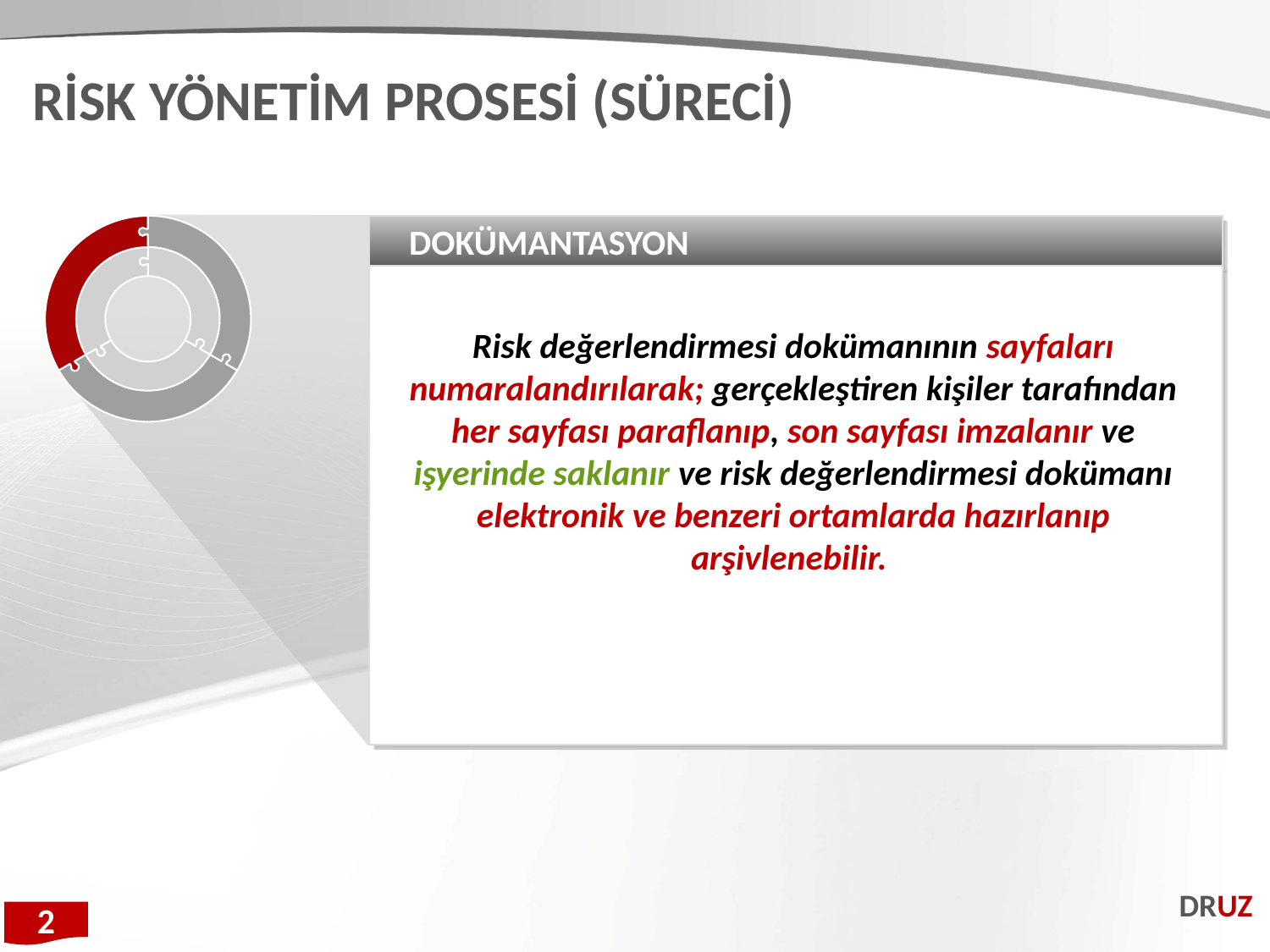

RİSK YÖNETİM PROSESİ (SÜRECİ)

DOKÜMANTASYON

Risk değerlendirmesi dokümanının sayfaları numaralandırılarak; gerçekleştiren kişiler tarafından her sayfası paraflanıp, son sayfası imzalanır ve işyerinde saklanır ve risk değerlendirmesi dokümanı elektronik ve benzeri ortamlarda hazırlanıp arşivlenebilir.
DRUZ

2